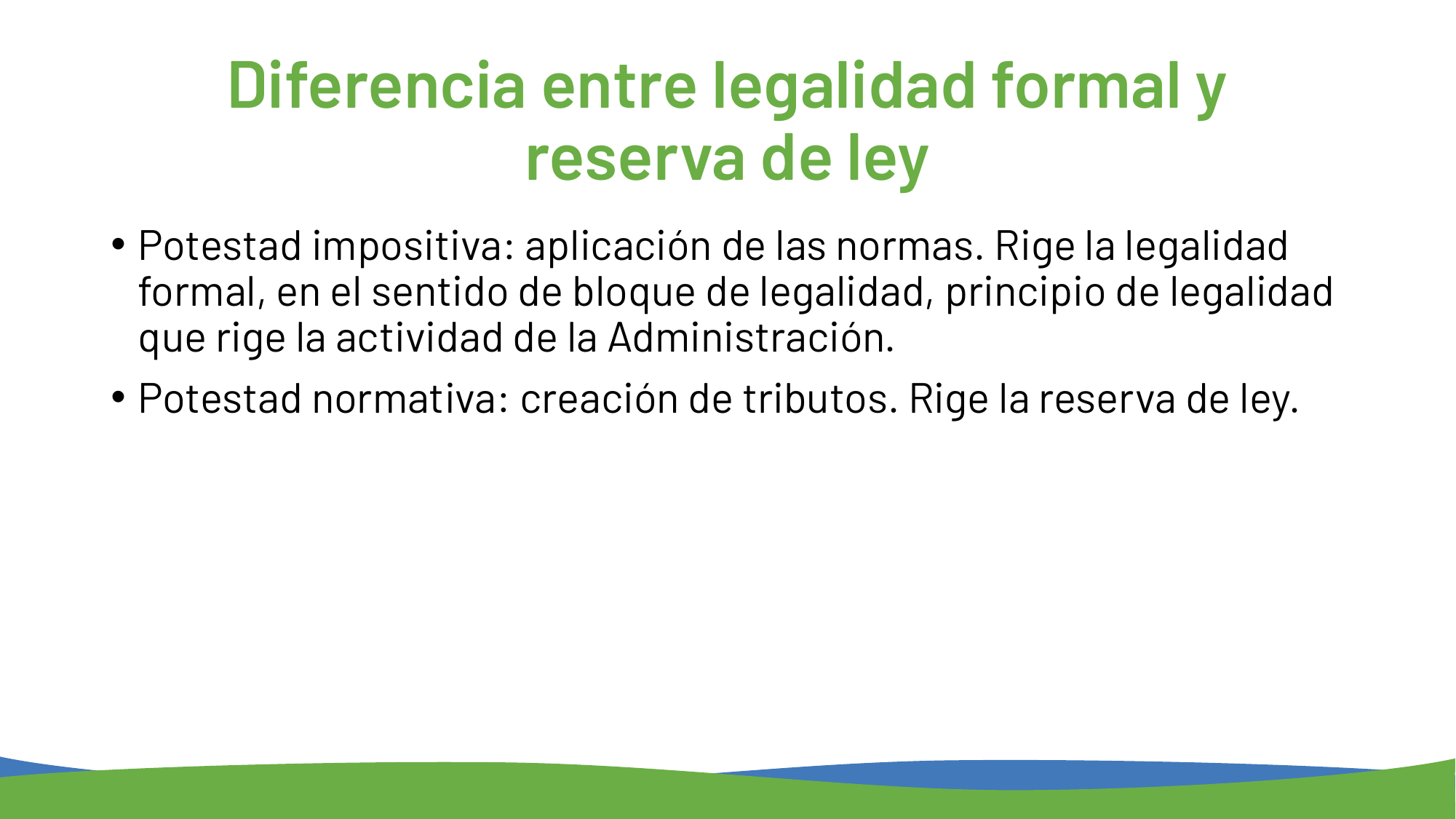

# Diferencia entre legalidad formal y reserva de ley
Potestad impositiva: aplicación de las normas. Rige la legalidad formal, en el sentido de bloque de legalidad, principio de legalidad que rige la actividad de la Administración.
Potestad normativa: creación de tributos. Rige la reserva de ley.